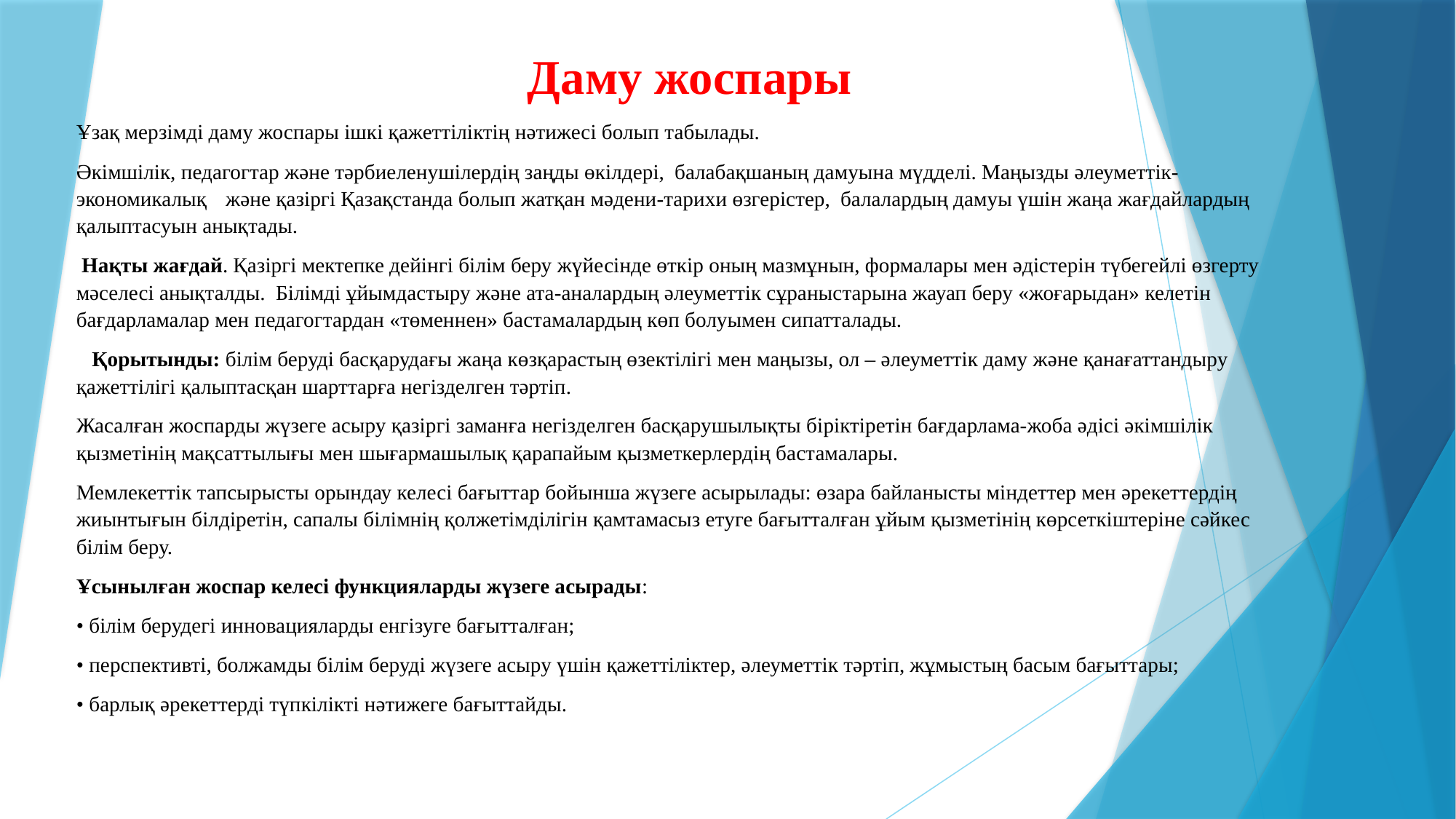

Даму жоспары
Ұзақ мерзімді даму жоспары ішкі қажеттіліктің нәтижесі болып табылады.
Әкімшілік, педагогтар және тәрбиеленушілердің заңды өкілдері,  балабақшаның дамуына мүдделі. Маңызды әлеуметтік-экономикалық    және қазіргі Қазақстанда болып жатқан мәдени-тарихи өзгерістер,  балалардың дамуы үшін жаңа жағдайлардың қалыптасуын анықтады.
 Нақты жағдай. Қазіргі мектепке дейінгі білім беру жүйесінде өткір оның мазмұнын, формалары мен әдістерін түбегейлі өзгерту мәселесі анықталды.  Білімді ұйымдастыру және ата-аналардың әлеуметтік сұраныстарына жауап беру «жоғарыдан» келетін бағдарламалар мен педагогтардан «төменнен» бастамалардың көп болуымен сипатталады.
   Қорытынды: білім беруді басқарудағы жаңа көзқарастың өзектілігі мен маңызы, ол – әлеуметтік даму және қанағаттандыру қажеттілігі қалыптасқан шарттарға негізделген тәртіп.
Жасалған жоспарды жүзеге асыру қазіргі заманға негізделген басқарушылықты біріктіретін бағдарлама-жоба әдісі әкімшілік қызметінің мақсаттылығы мен шығармашылық қарапайым қызметкерлердің бастамалары.
Мемлекеттік тапсырысты орындау келесі бағыттар бойынша жүзеге асырылады: өзара байланысты міндеттер мен әрекеттердің жиынтығын білдіретін, сапалы білімнің қолжетімділігін қамтамасыз етуге бағытталған ұйым қызметінің көрсеткіштеріне сәйкес білім беру.
Ұсынылған жоспар келесі функцияларды жүзеге асырады:
• білім берудегі инновацияларды енгізуге бағытталған;
• перспективті, болжамды білім беруді жүзеге асыру үшін қажеттіліктер, әлеуметтік тәртіп, жұмыстың басым бағыттары;
• барлық әрекеттерді түпкілікті нәтижеге бағыттайды.